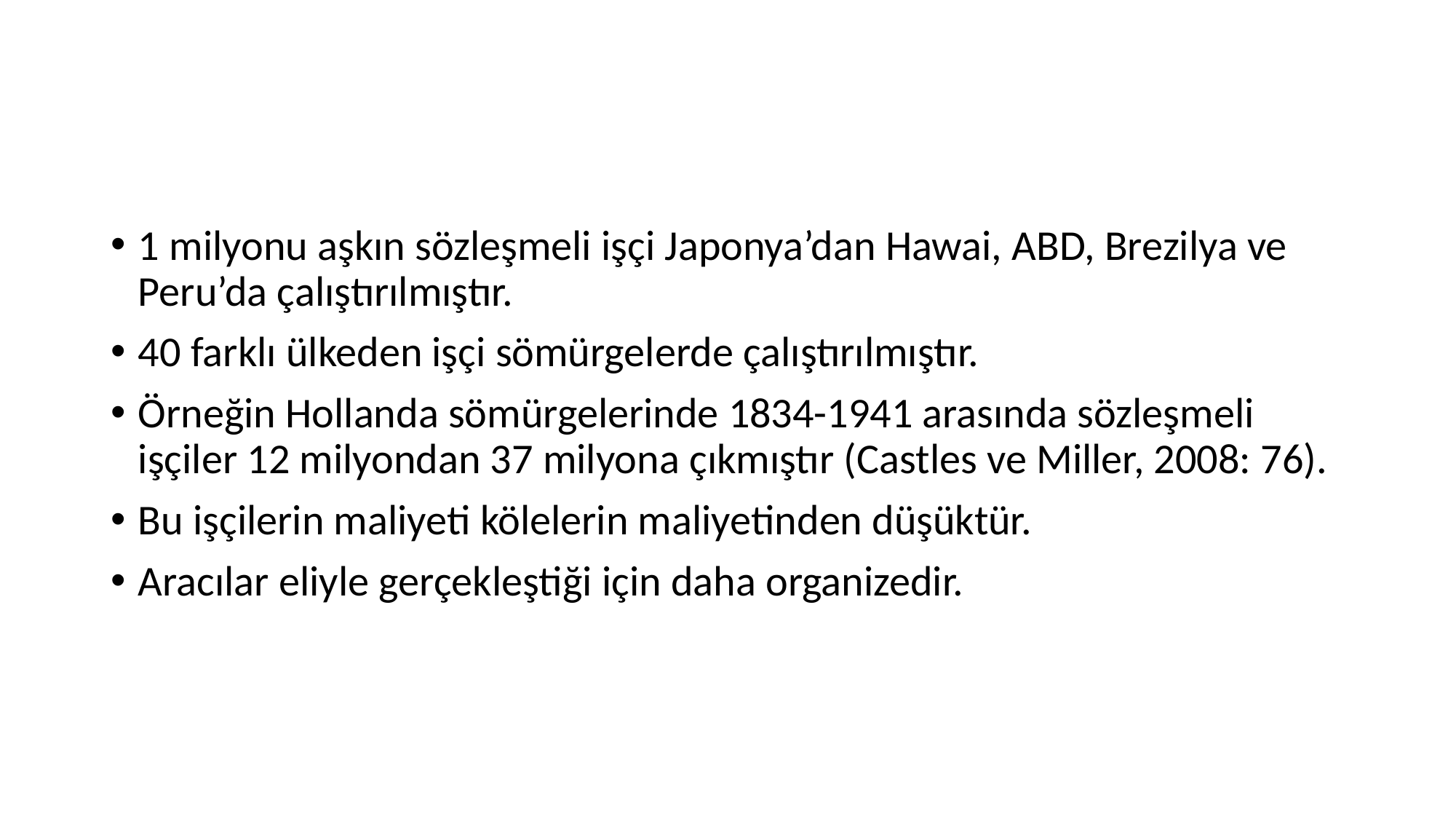

#
1 milyonu aşkın sözleşmeli işçi Japonya’dan Hawai, ABD, Brezilya ve Peru’da çalıştırılmıştır.
40 farklı ülkeden işçi sömürgelerde çalıştırılmıştır.
Örneğin Hollanda sömürgelerinde 1834-1941 arasında sözleşmeli işçiler 12 milyondan 37 milyona çıkmıştır (Castles ve Miller, 2008: 76).
Bu işçilerin maliyeti kölelerin maliyetinden düşüktür.
Aracılar eliyle gerçekleştiği için daha organizedir.